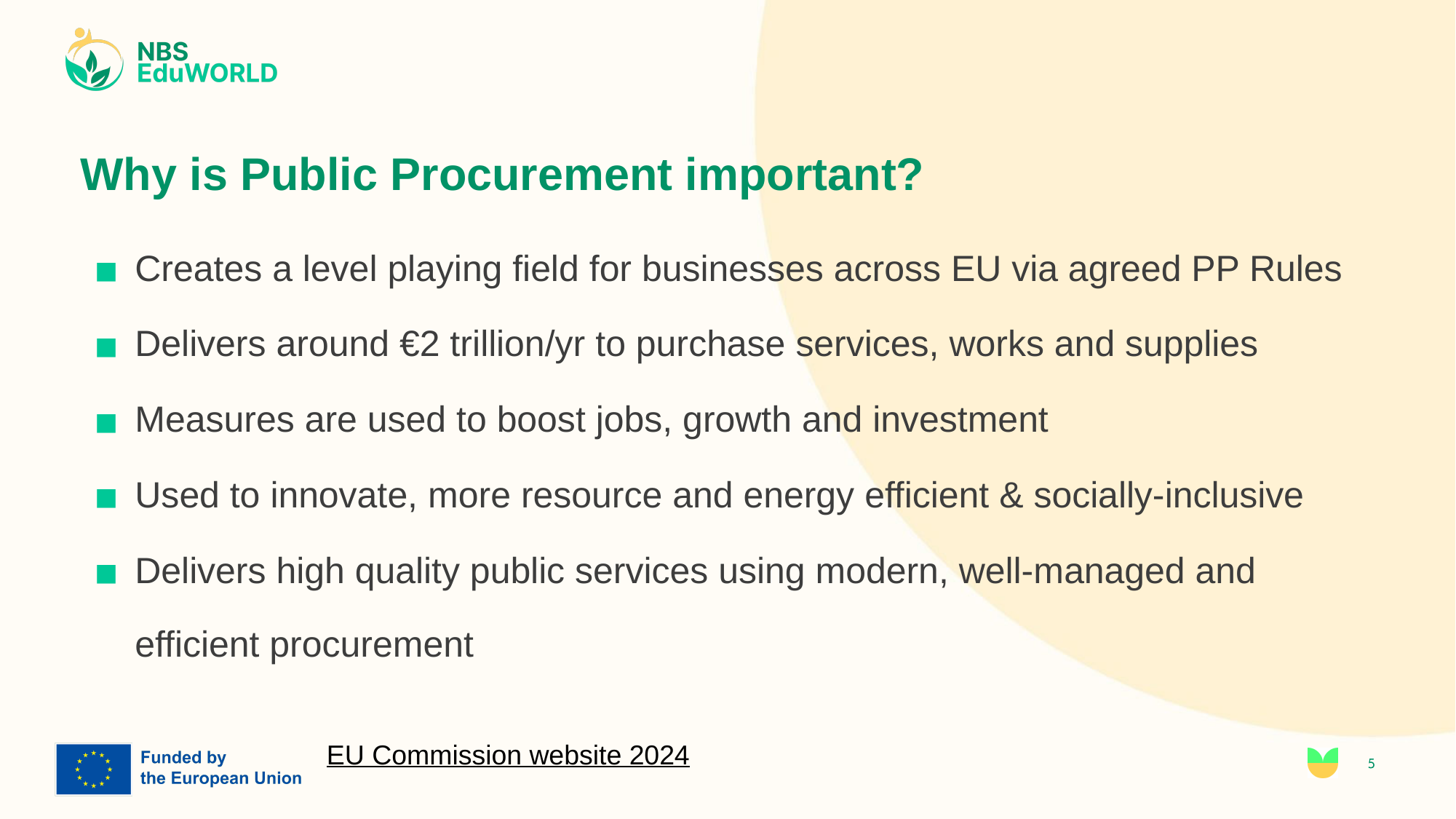

# Why is Public Procurement important?
Creates a level playing field for businesses across EU via agreed PP Rules
Delivers around €2 trillion/yr to purchase services, works and supplies
Measures are used to boost jobs, growth and investment
Used to innovate, more resource and energy efficient & socially-inclusive
Delivers high quality public services using modern, well-managed and efficient procurement

EU Commission website 2024​
5